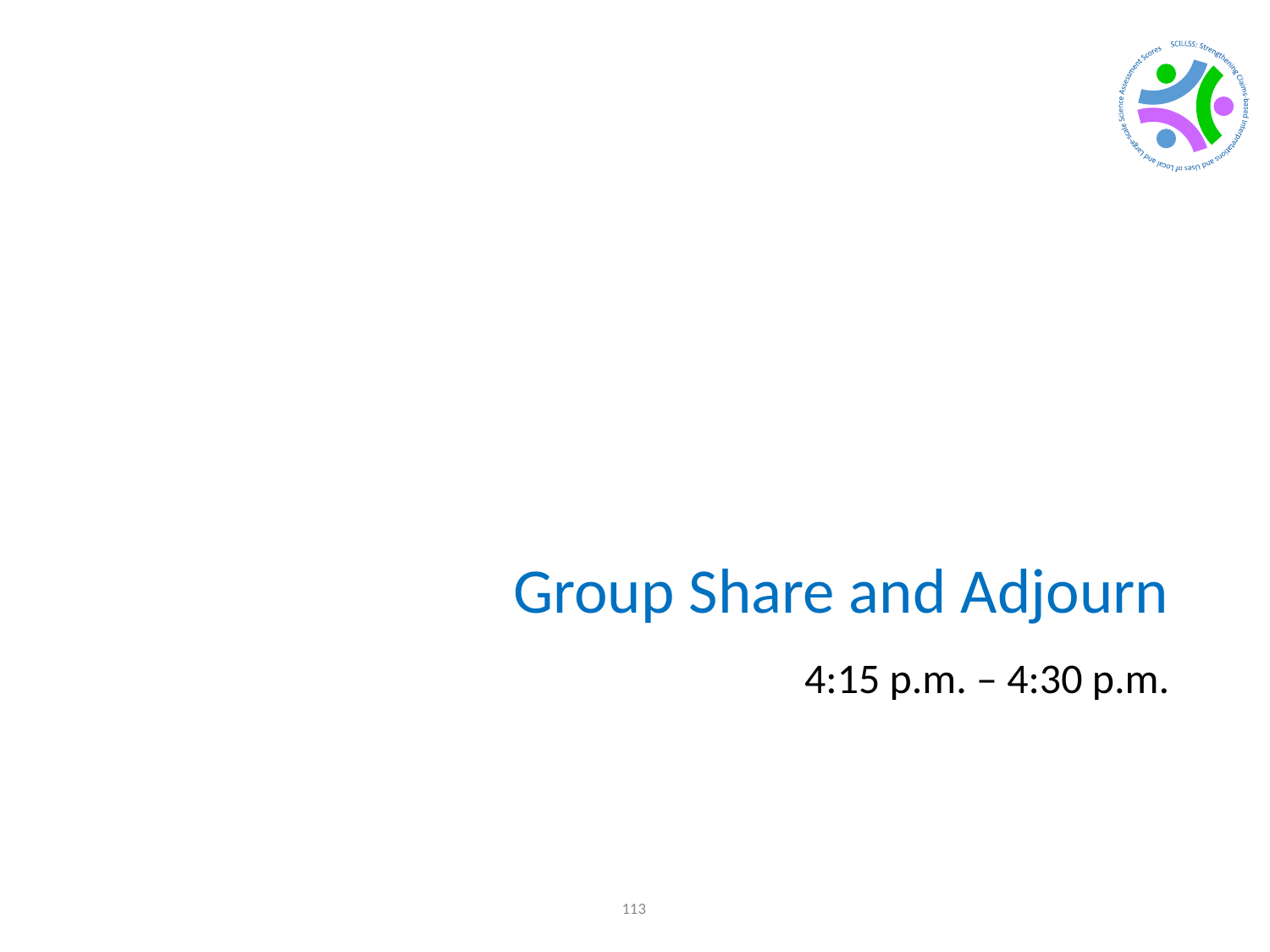

# Group Share and Adjourn
4:15 p.m. – 4:30 p.m.